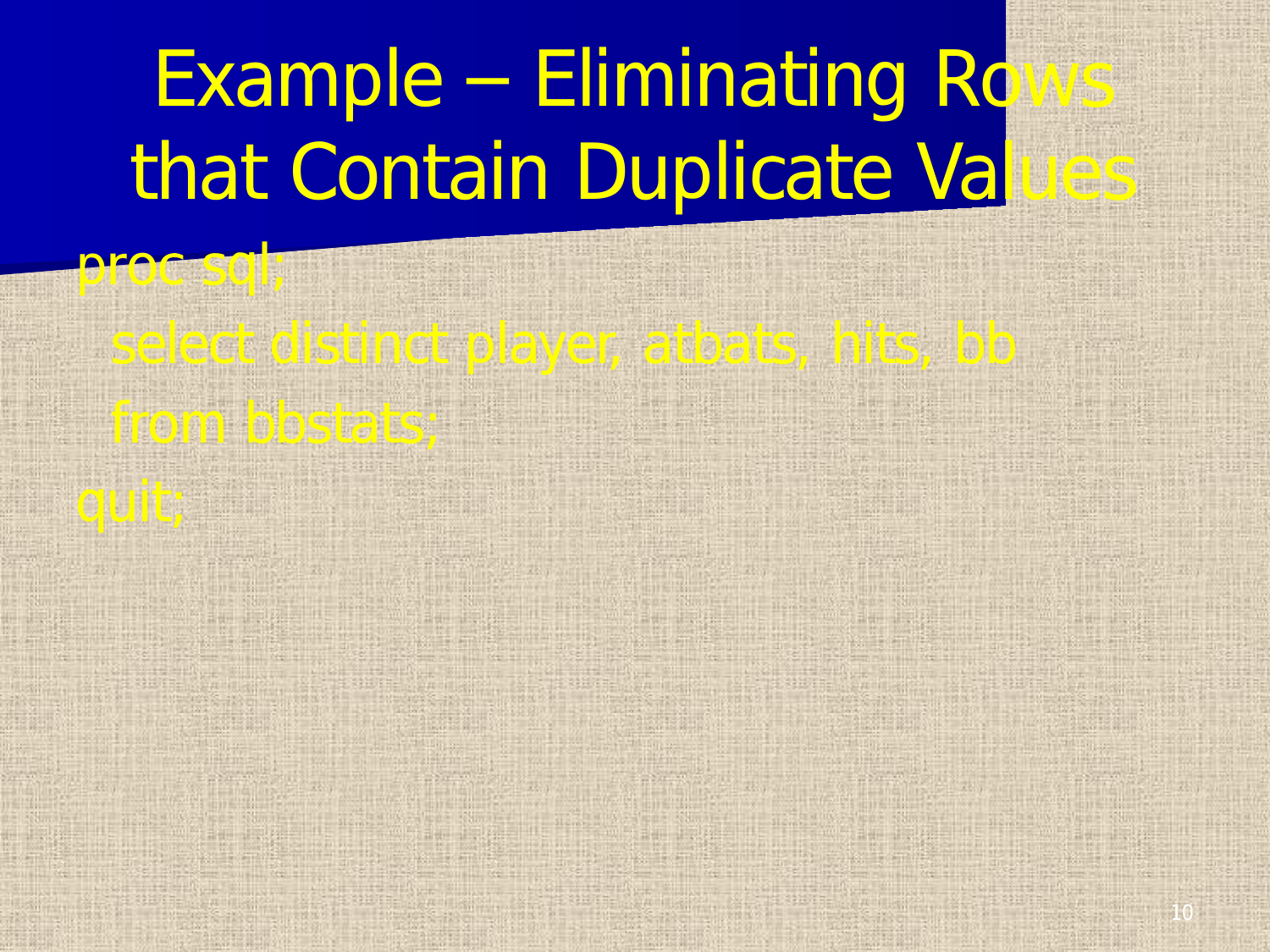

# Example – Eliminating Rows that Contain Duplicate Values
proc sql;
  select distinct player, atbats, hits, bb
  from bbstats;
quit;
10